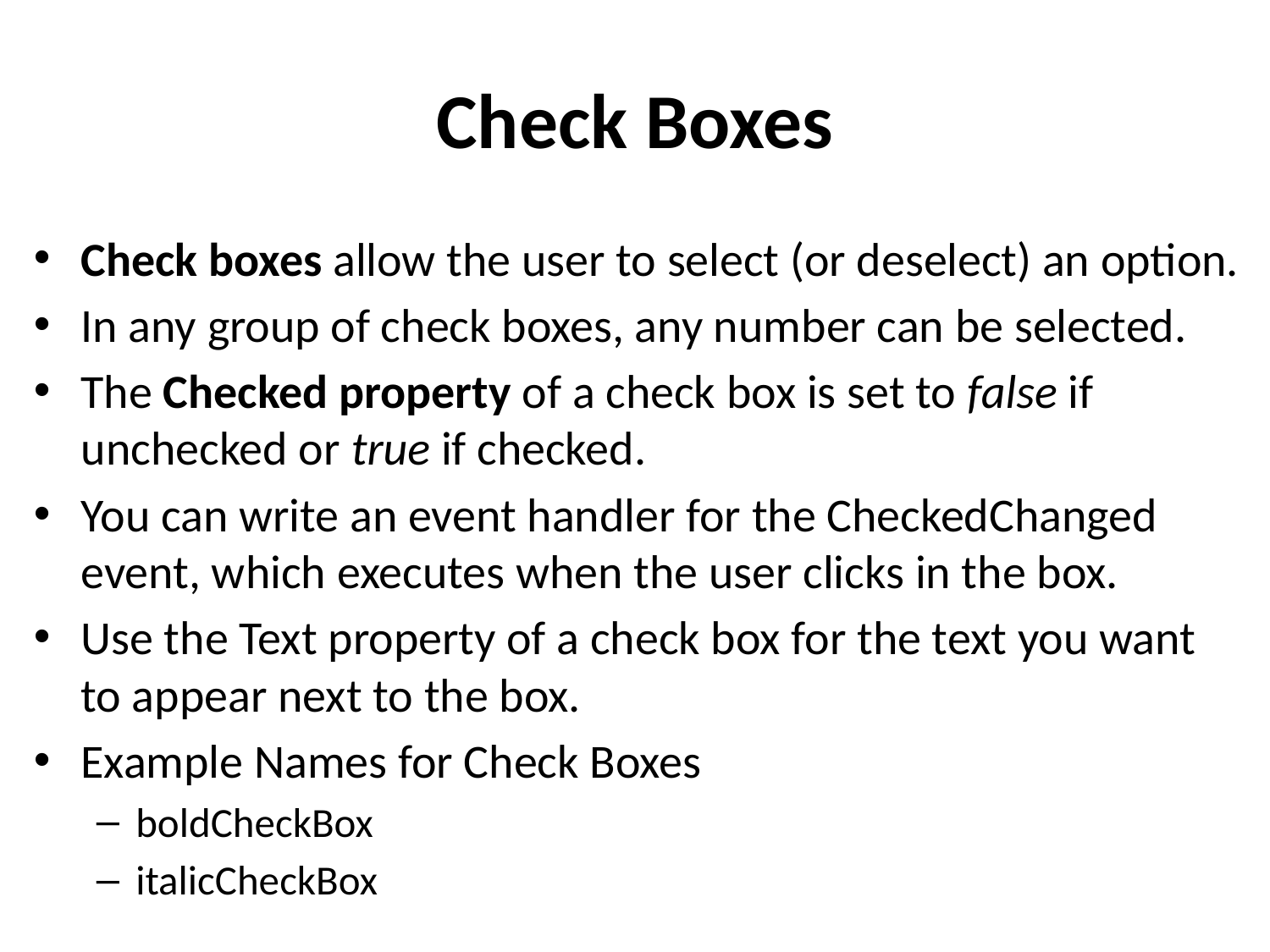

# Check Boxes
Check boxes allow the user to select (or deselect) an option.
In any group of check boxes, any number can be selected.
The Checked property of a check box is set to false if unchecked or true if checked.
You can write an event handler for the CheckedChanged event, which executes when the user clicks in the box.
Use the Text property of a check box for the text you want to appear next to the box.
Example Names for Check Boxes
boldCheckBox
italicCheckBox